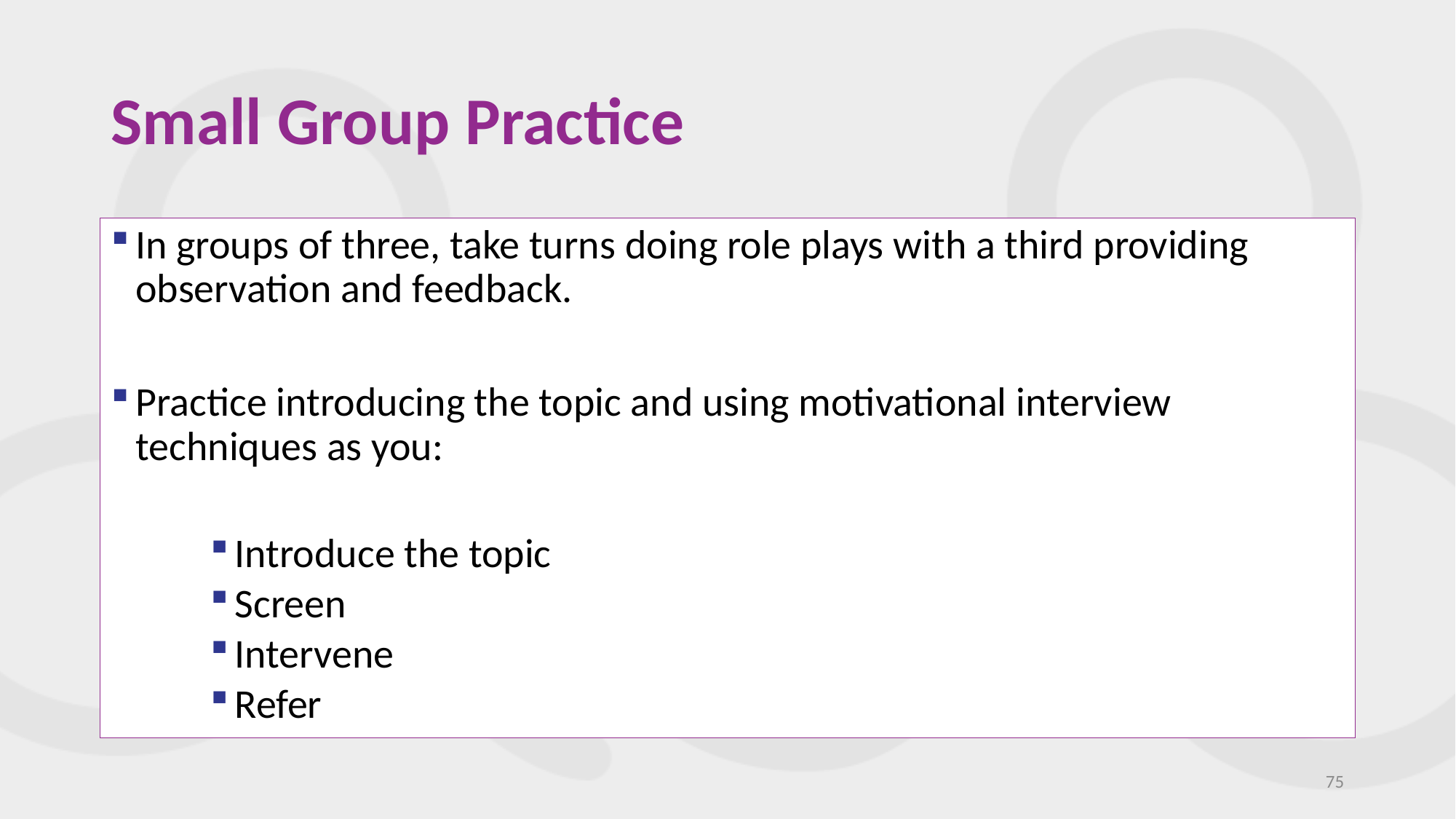

# Small Group Practice
In groups of three, take turns doing role plays with a third providing observation and feedback.

Practice introducing the topic and using motivational interview techniques as you:

Introduce the topic
Screen
Intervene
Refer

75